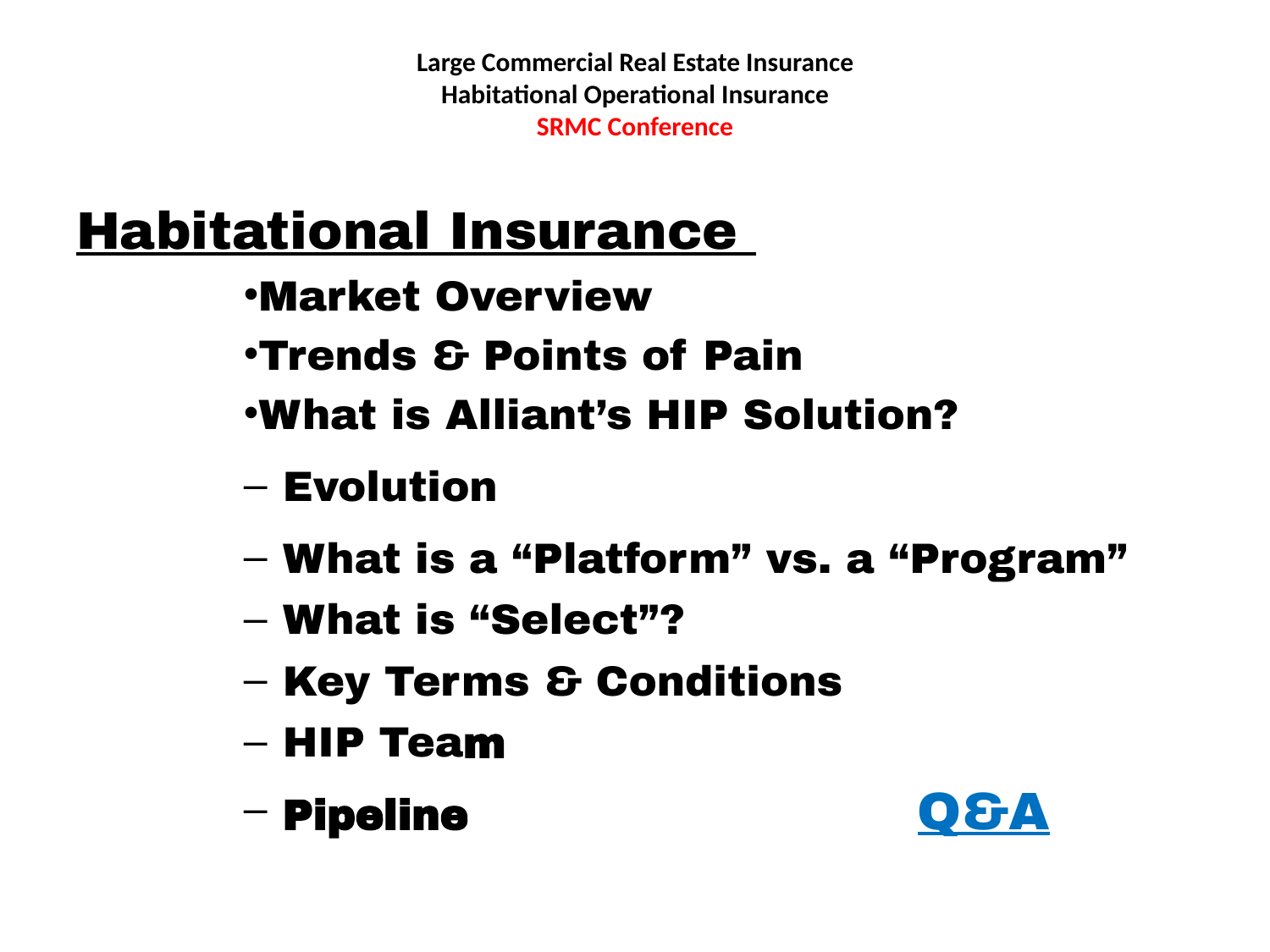

# Large Commercial Real Estate Insurance Habitational Operational Insurance SRMC Conference
Habitational Insurance
Market Overview
Trends & Points of Pain
What is Alliant’s HIP Solution?
Evolution
What is a “Platform” vs. a “Program”
What is “Select”?
Key Terms & Conditions
HIP Team
Pipeline				Q&A